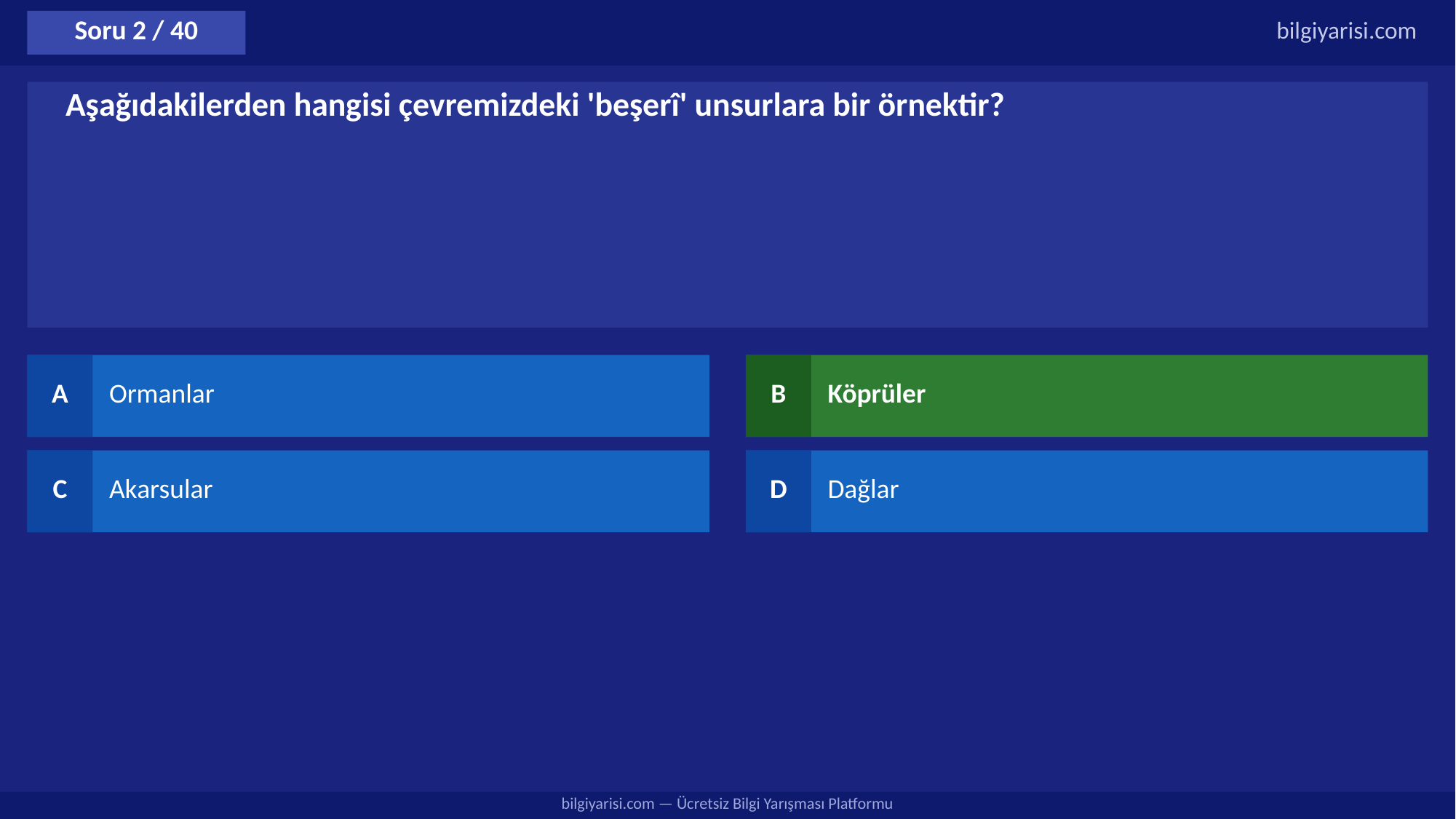

Soru 2 / 40
bilgiyarisi.com

Aşağıdakilerden hangisi çevremizdeki 'beşerî' unsurlara bir örnektir?

A
Ormanlar

B
Köprüler

C
Akarsular

D
Dağlar
bilgiyarisi.com — Ücretsiz Bilgi Yarışması Platformu